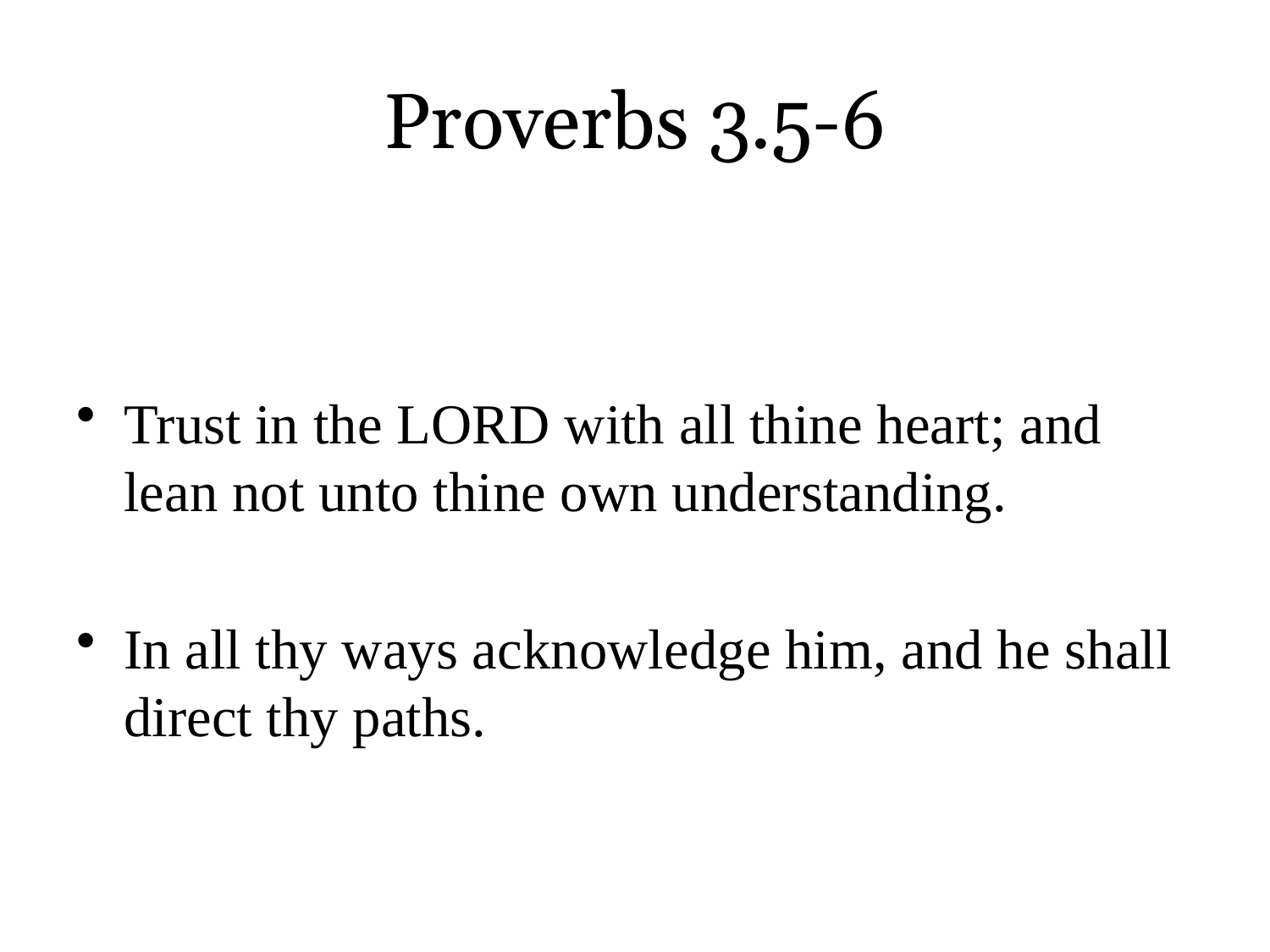

# Proverbs 3.5-6
Trust in the LORD with all thine heart; and lean not unto thine own understanding.

In all thy ways acknowledge him, and he shall direct thy paths.